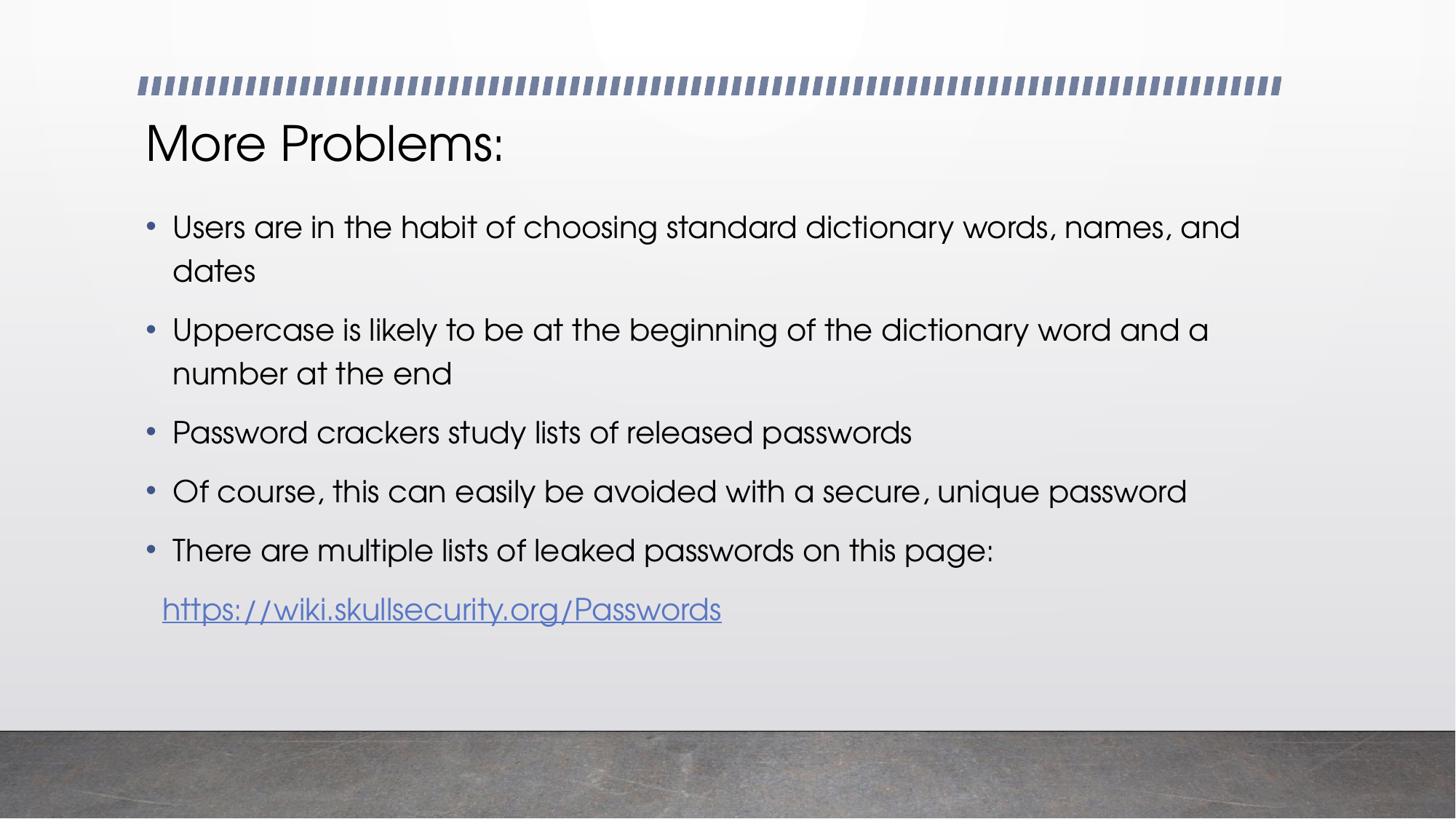

# More Problems:
Users are in the habit of choosing standard dictionary words, names, and dates
Uppercase is likely to be at the beginning of the dictionary word and a number at the end
Password crackers study lists of released passwords
Of course, this can easily be avoided with a secure, unique password
There are multiple lists of leaked passwords on this page:
  https://wiki.skullsecurity.org/Passwords